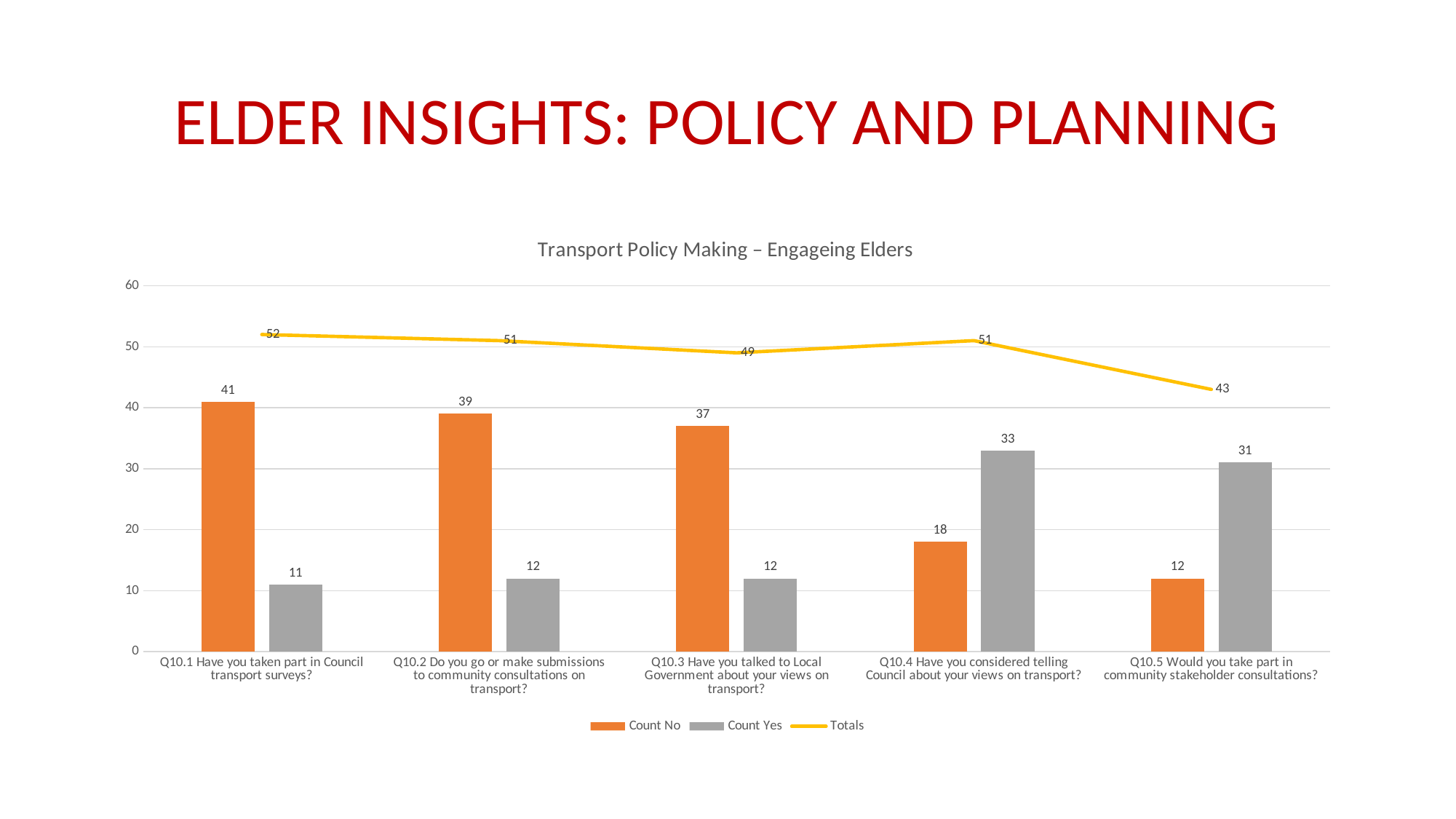

# ELDER INSIGHTS: POLICY AND PLANNING

### Chart: Transport Policy Making – Engageing Elders

| Category | Count No | Count Yes | Totals |
|---|---|---|---|
| Q10.1 Have you taken part in Council transport surveys? | 41.0 | 11.0 | 52.0 |
| Q10.2 Do you go or make submissions to community consultations on transport? | 39.0 | 12.0 | 51.0 |
| Q10.3 Have you talked to Local Government about your views on transport? | 37.0 | 12.0 | 49.0 |
| Q10.4 Have you considered telling Council about your views on transport? | 18.0 | 33.0 | 51.0 |
| Q10.5 Would you take part in community stakeholder consultations? | 12.0 | 31.0 | 43.0 |